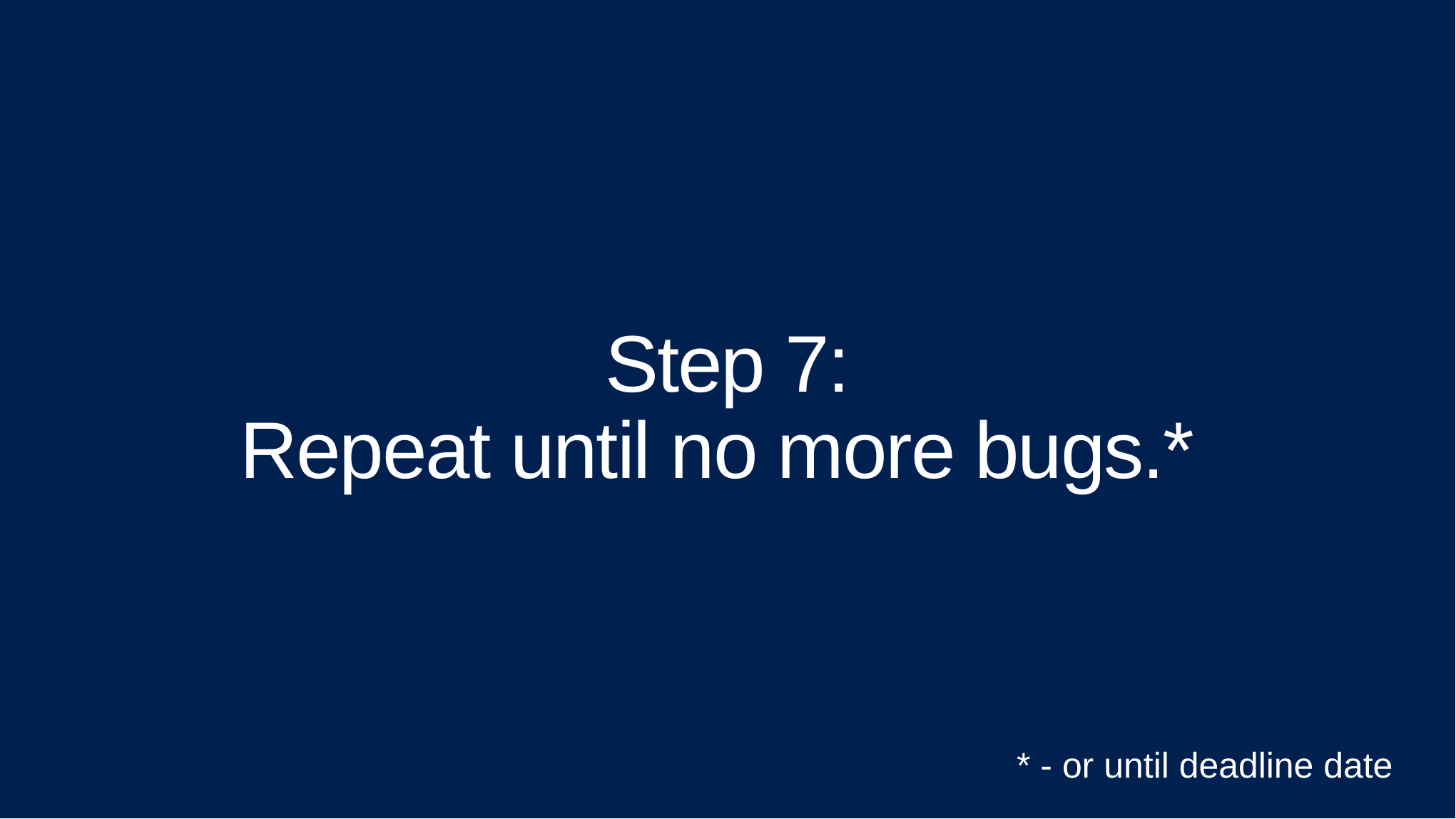

# Step 7: Repeat until no more bugs.*
* - or until deadline date